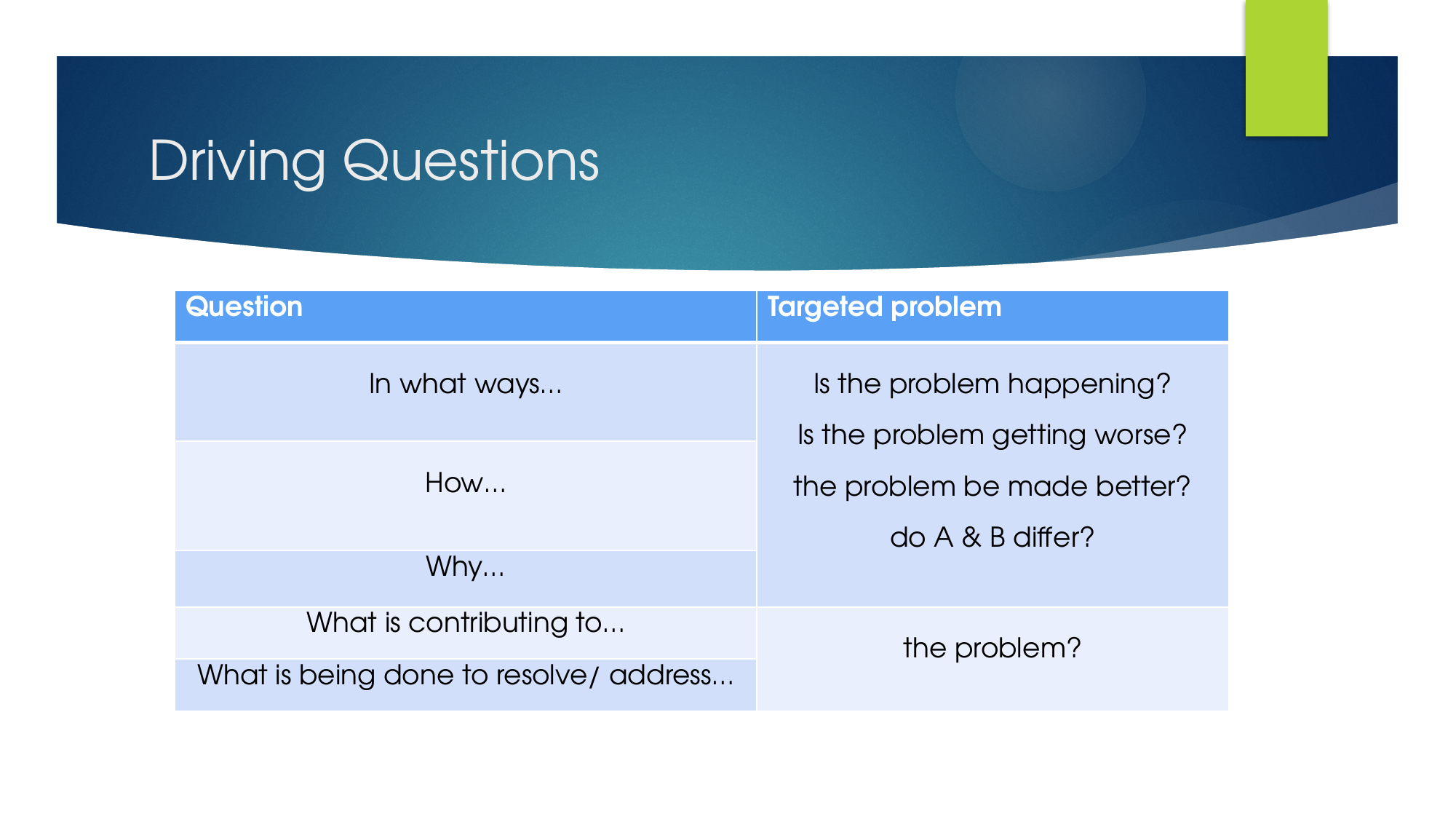

# Driving Questions
| Question | Targeted problem |
| --- | --- |
| In what ways… | Is the problem happening? Is the problem getting worse? the problem be made better? do A & B differ? |
| How… |  |
| Why… |  |
| What is contributing to… | the problem? |
| What is being done to resolve/ address… |  |